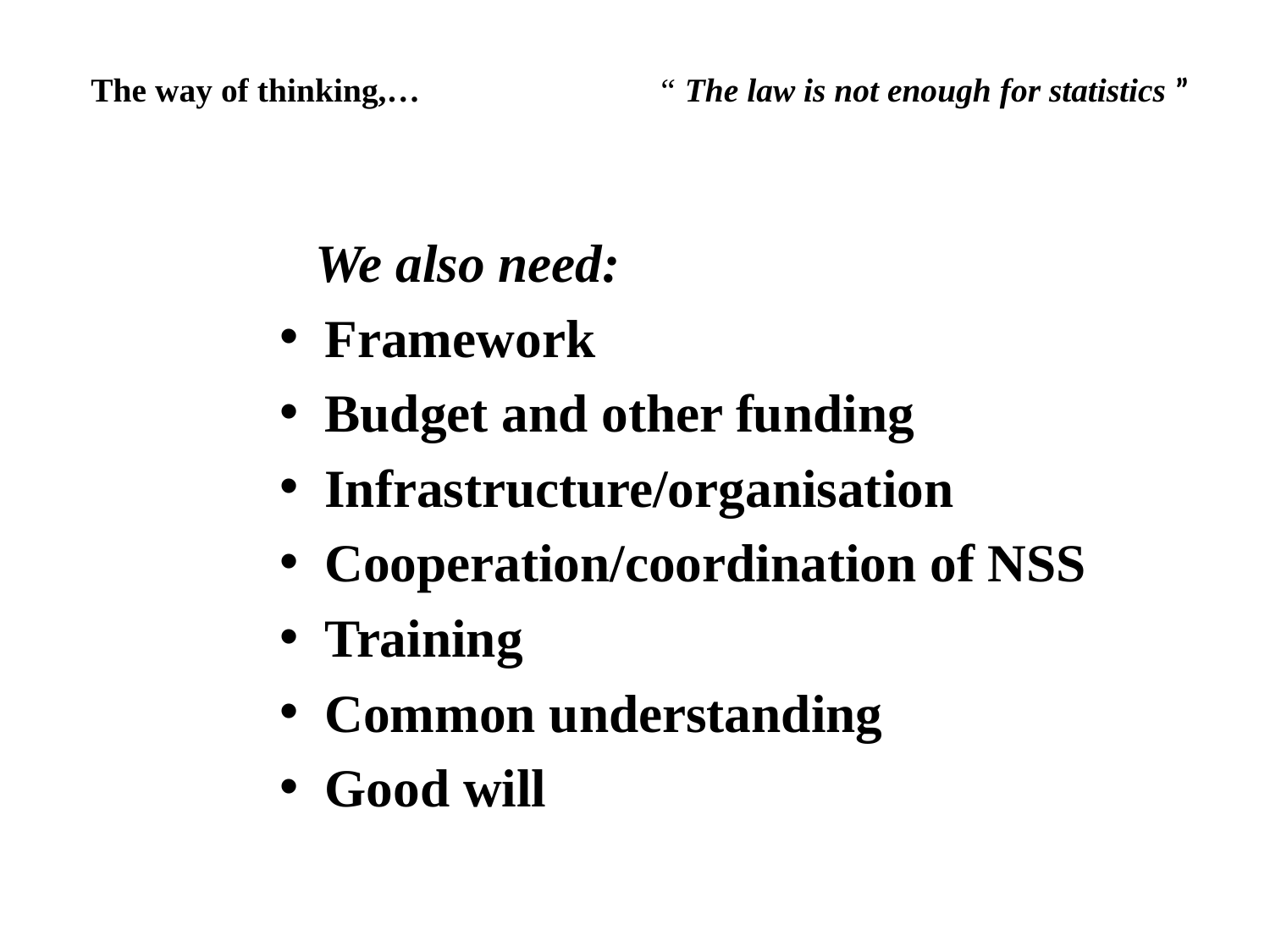

# The way of thinking,…                            “ The law is not enough for statistics ”
We also need:
Framework
Budget and other funding
Infrastructure/organisation
Cooperation/coordination of NSS
Training
Common understanding
Good will